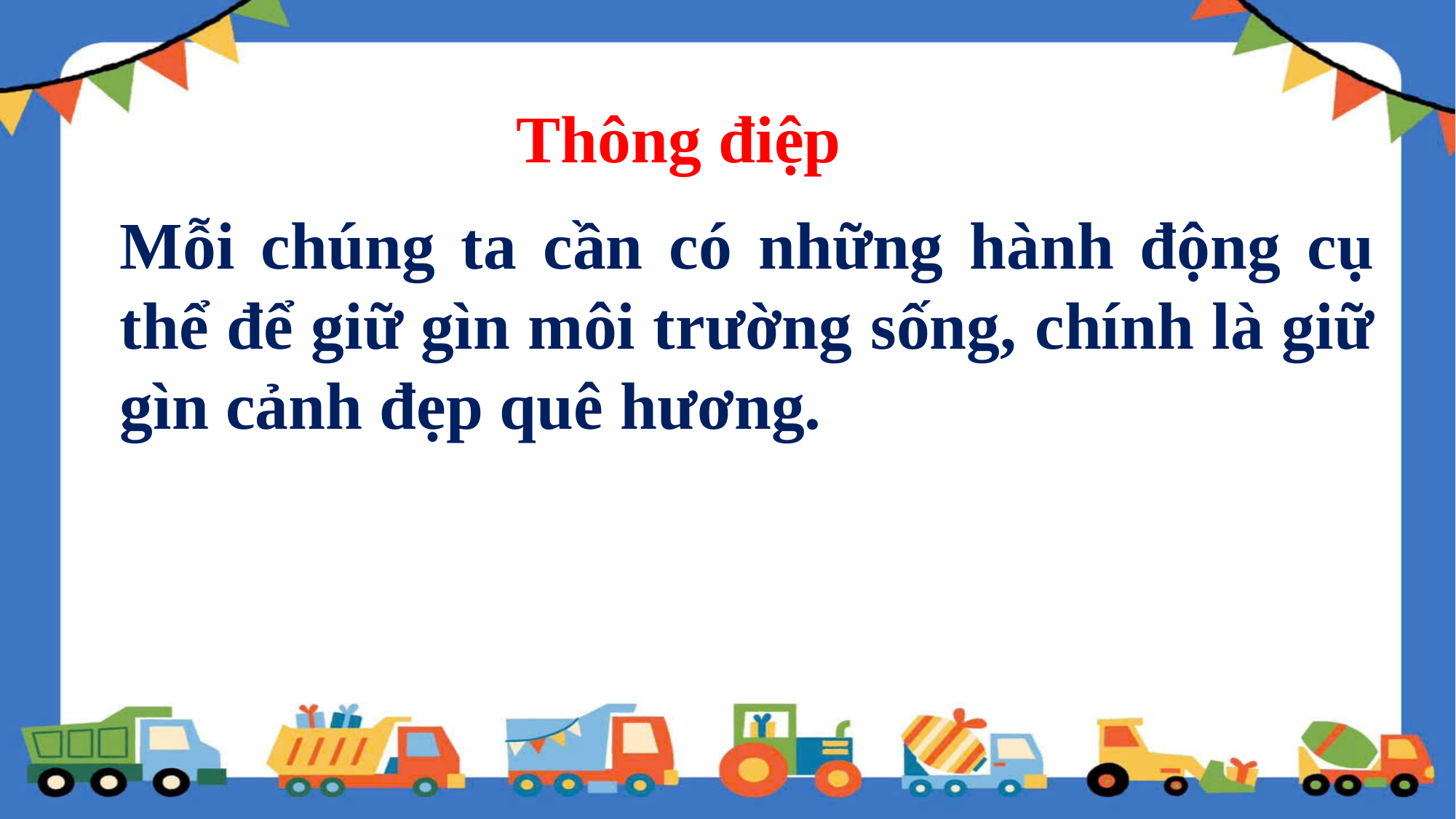

Thông điệp
Mỗi chúng ta cần có những hành động cụ thể để giữ gìn môi trường sống, chính là giữ gìn cảnh đẹp quê hương.